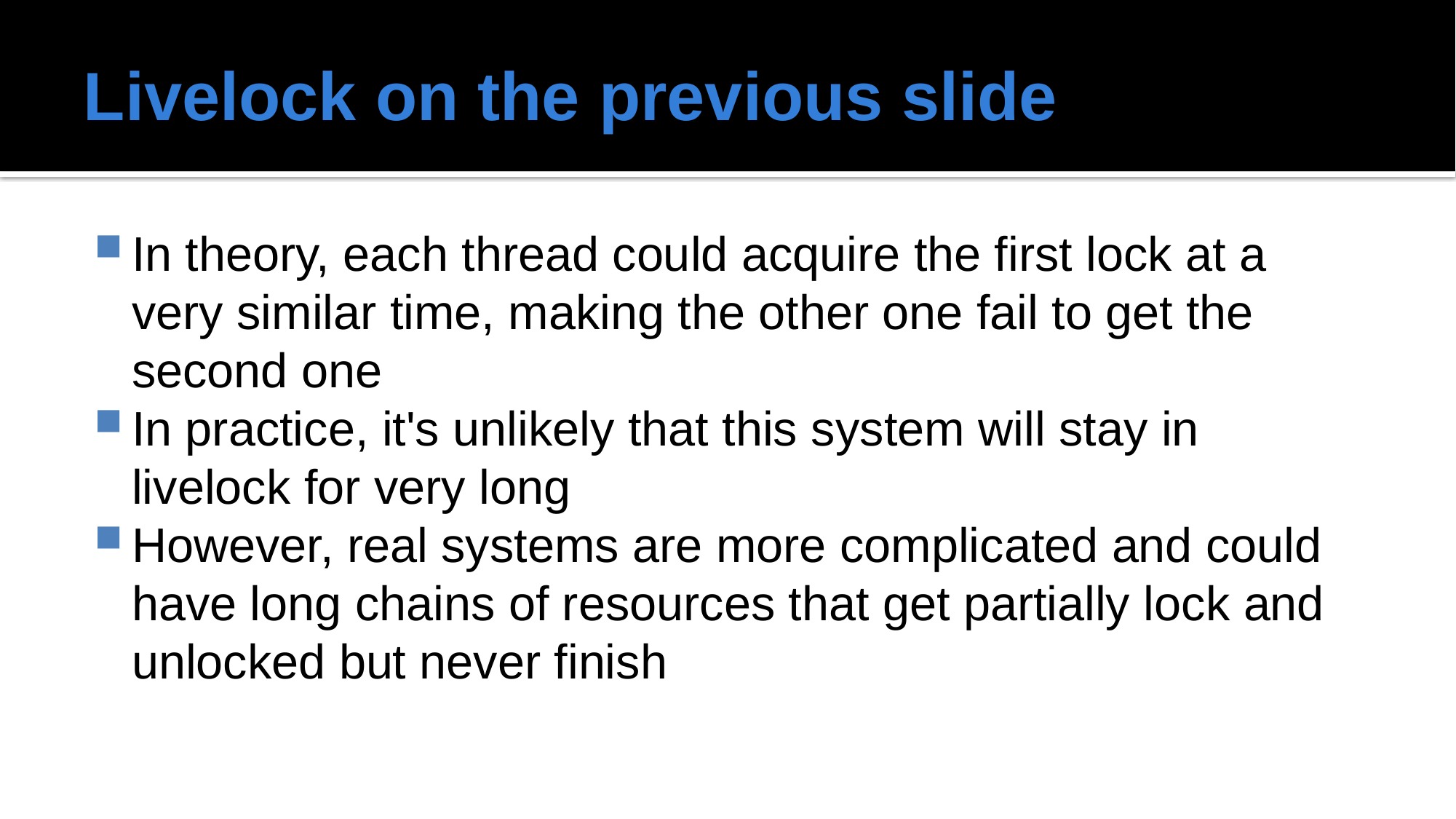

# Livelock on the previous slide
In theory, each thread could acquire the first lock at a very similar time, making the other one fail to get the second one
In practice, it's unlikely that this system will stay in livelock for very long
However, real systems are more complicated and could have long chains of resources that get partially lock and unlocked but never finish